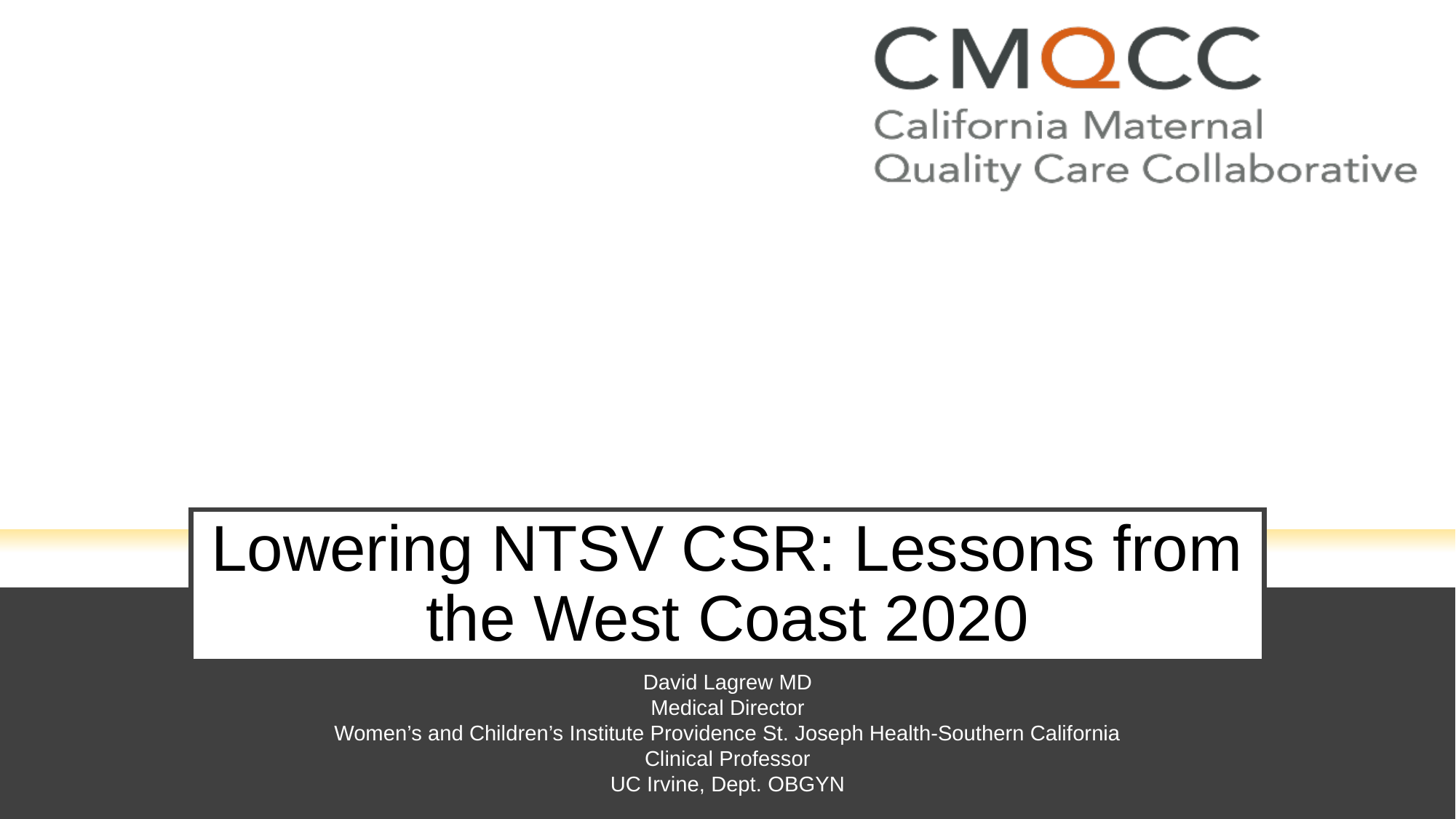

# Lowering NTSV CSR: Lessons from the West Coast 2020

David Lagrew MD
Medical Director
Women’s and Children’s Institute Providence St. Joseph Health-Southern California
Clinical Professor
UC Irvine, Dept. OBGYN